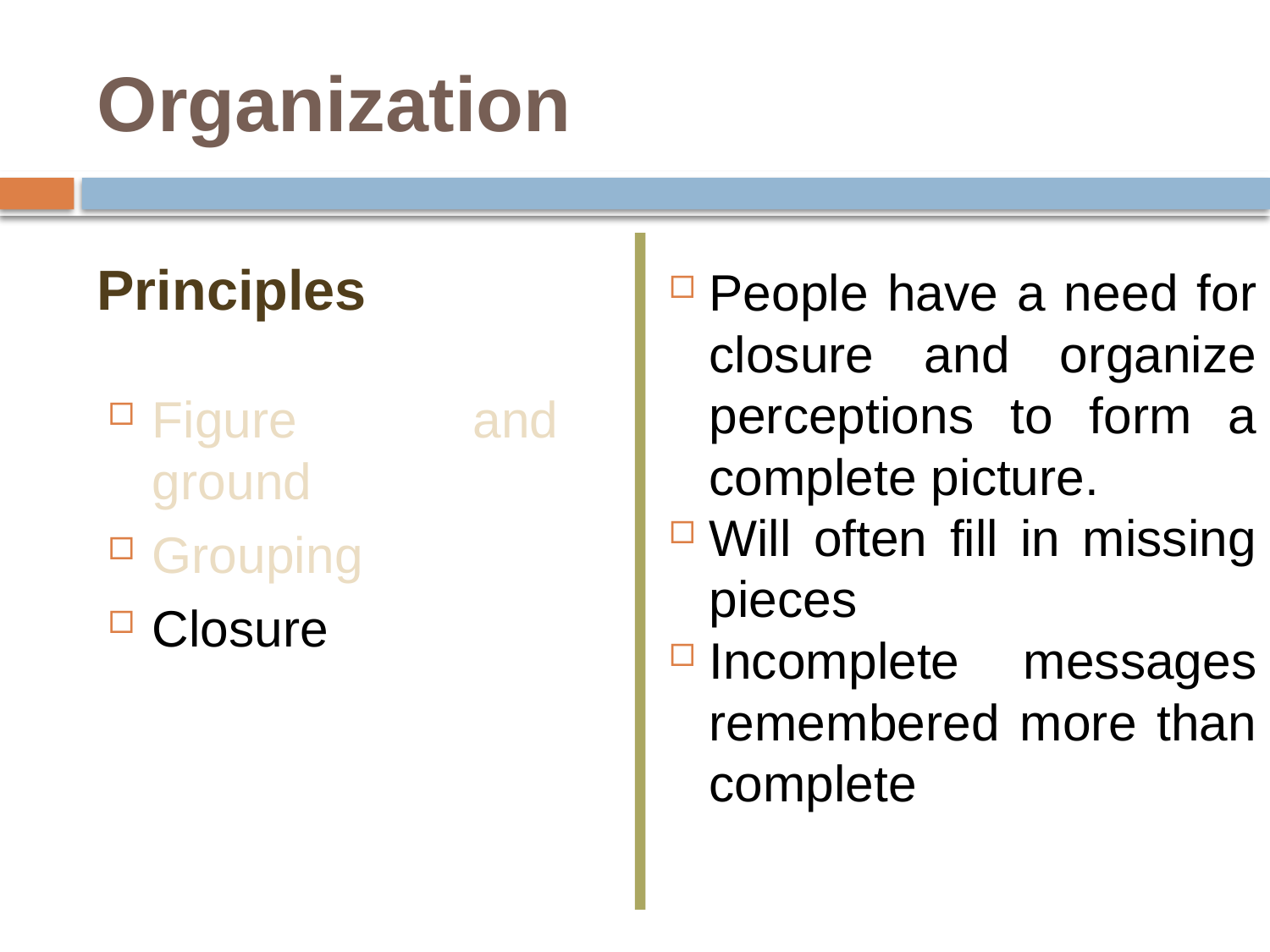

# Organization

Principles
People have a need for closure and organize perceptions to form a complete picture.
Will often fill in missing pieces
Incomplete messages remembered more than complete

Figure and ground
Grouping
Closure